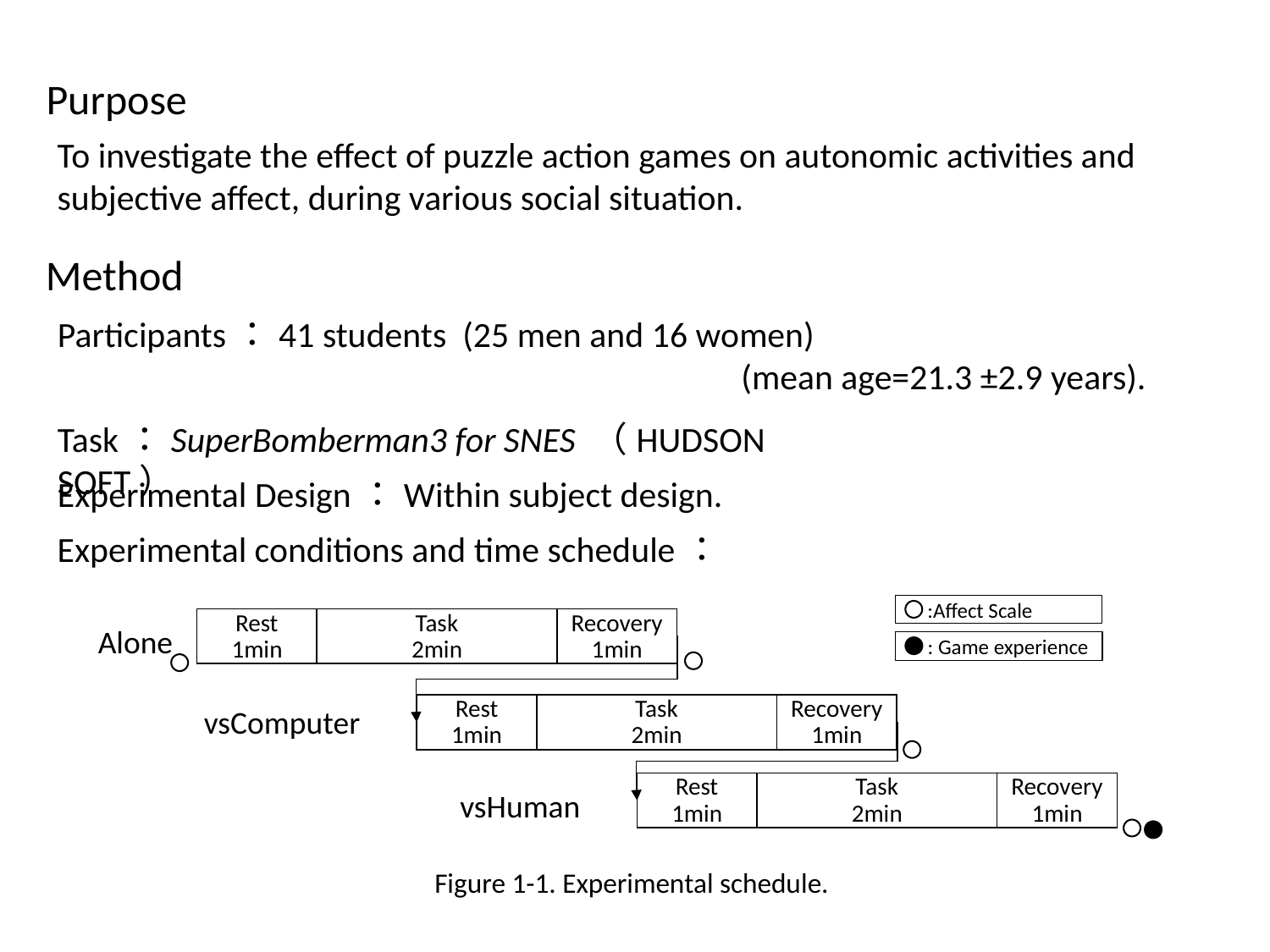

Purpose
To investigate the effect of puzzle action games on autonomic activities and subjective affect, during various social situation.
Method
Participants：41 students  (25 men and 16 women)
                                                                                     (mean age=21.3 ±2.9 years).
Task：SuperBomberman3 for SNES （HUDSON SOFT）.
Experimental Design：Within subject design.
Experimental conditions and time schedule：
:Affect Scale

: Game experience

Rest
1min
Task
2min
Recovery
1min
Alone

Rest
1min
Task
2min
Recovery
1min
vsComputer

Rest
1min
Task
2min
Recovery
1min
vsHuman

Figure 1-1. Experimental schedule.